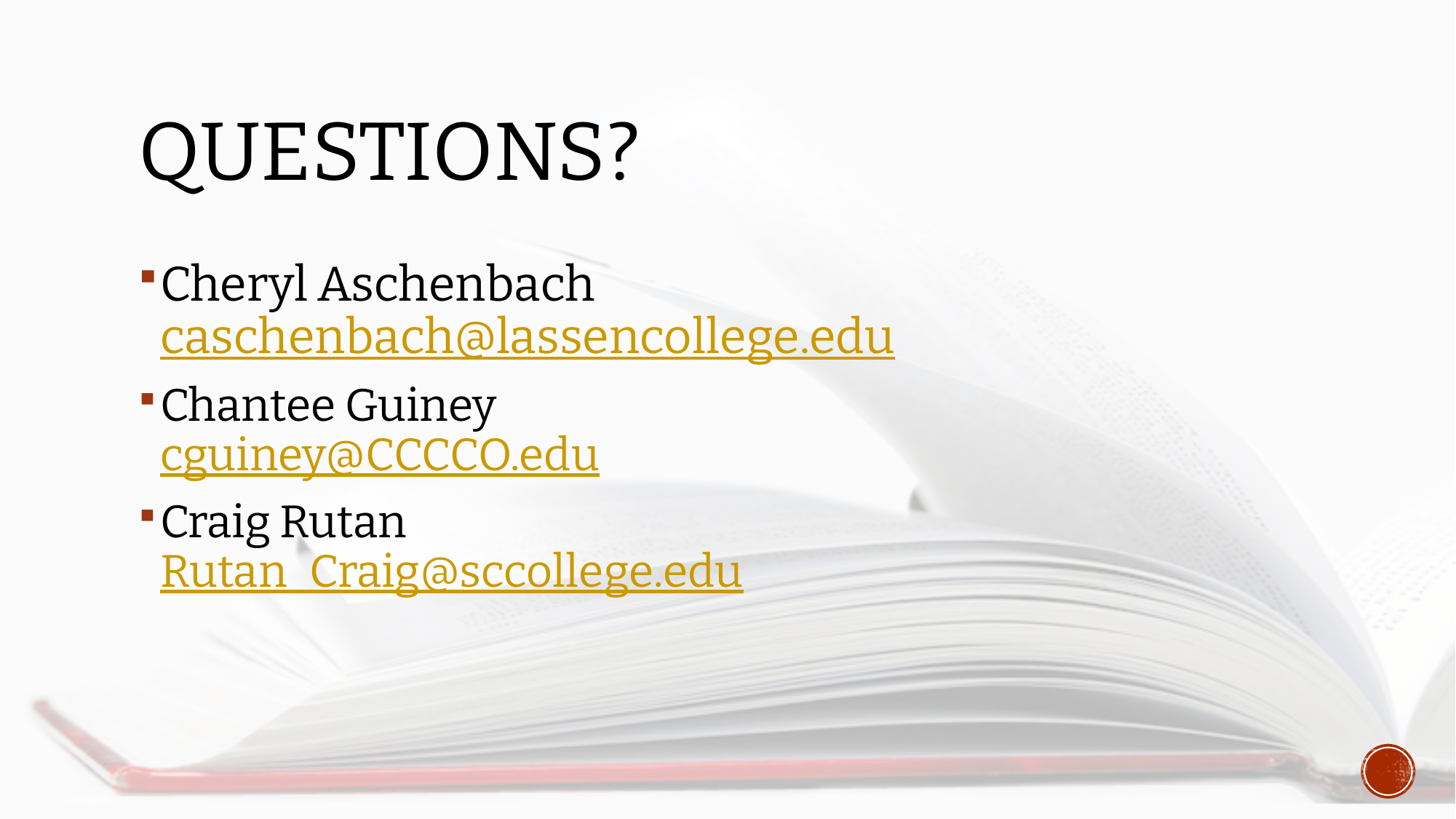

# Questions?
Cheryl Aschenbach caschenbach@lassencollege.edu
Chantee Guiney
cguiney@CCCCO.edu
Craig Rutan
Rutan_Craig@sccollege.edu